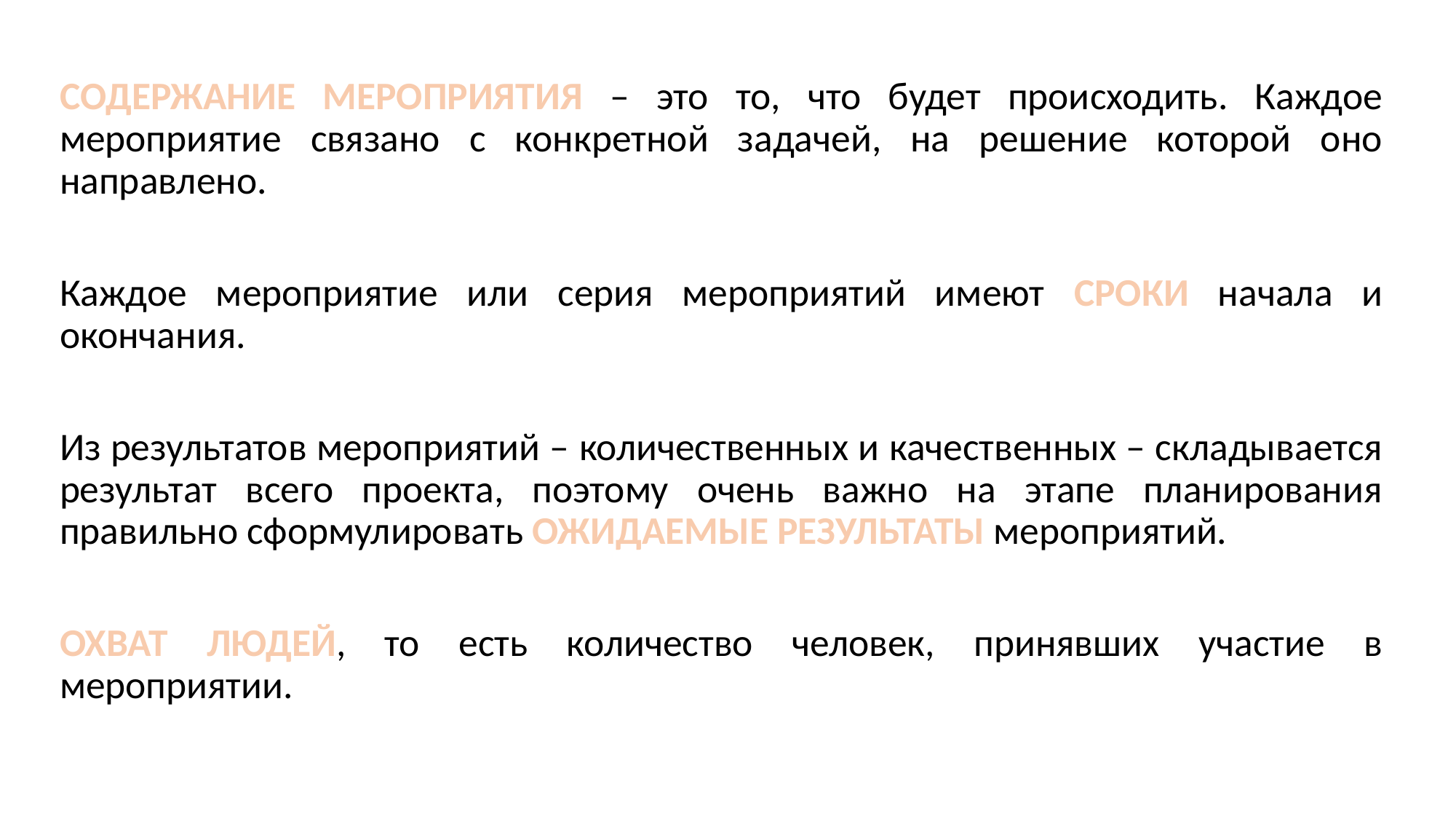

СОДЕРЖАНИЕ МЕРОПРИЯТИЯ – это то, что будет происходить. Каждое мероприятие связано с конкретной задачей, на решение которой оно направлено.

Каждое мероприятие или серия мероприятий имеют СРОКИ начала и окончания.

Из результатов мероприятий – количественных и качественных – складывается результат всего проекта, поэтому очень важно на этапе планирования правильно сформулировать ОЖИДАЕМЫЕ РЕЗУЛЬТАТЫ мероприятий.

ОХВАТ ЛЮДЕЙ, то есть количество человек, принявших участие в мероприятии.